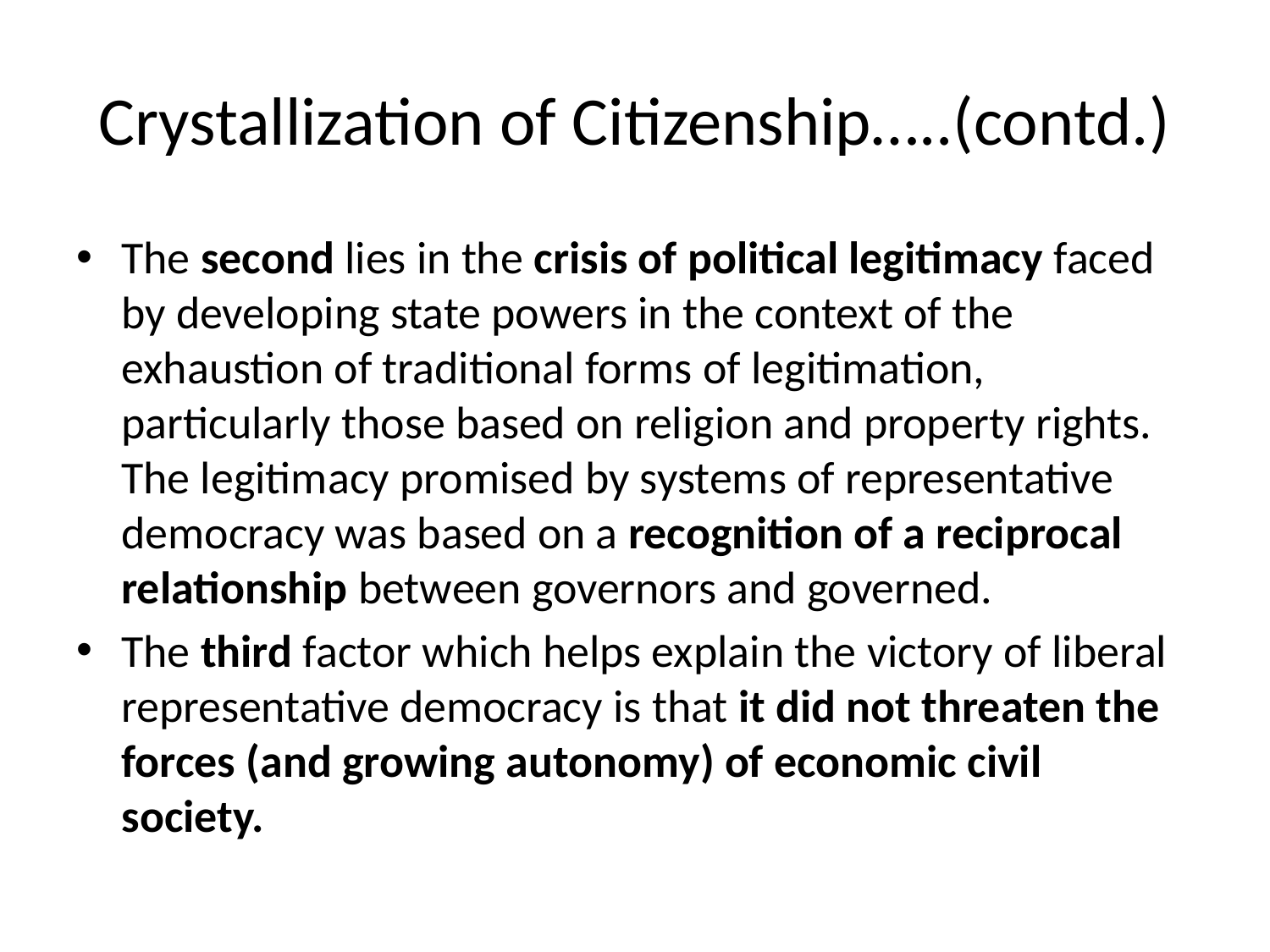

# Crystallization of Citizenship…..(contd.)
The second lies in the crisis of political legitimacy faced by developing state powers in the context of the exhaustion of traditional forms of legitimation, particularly those based on religion and property rights. The legitimacy promised by systems of representative democracy was based on a recognition of a reciprocal relationship between governors and governed.
The third factor which helps explain the victory of liberal representative democracy is that it did not threaten the forces (and growing autonomy) of economic civil society.